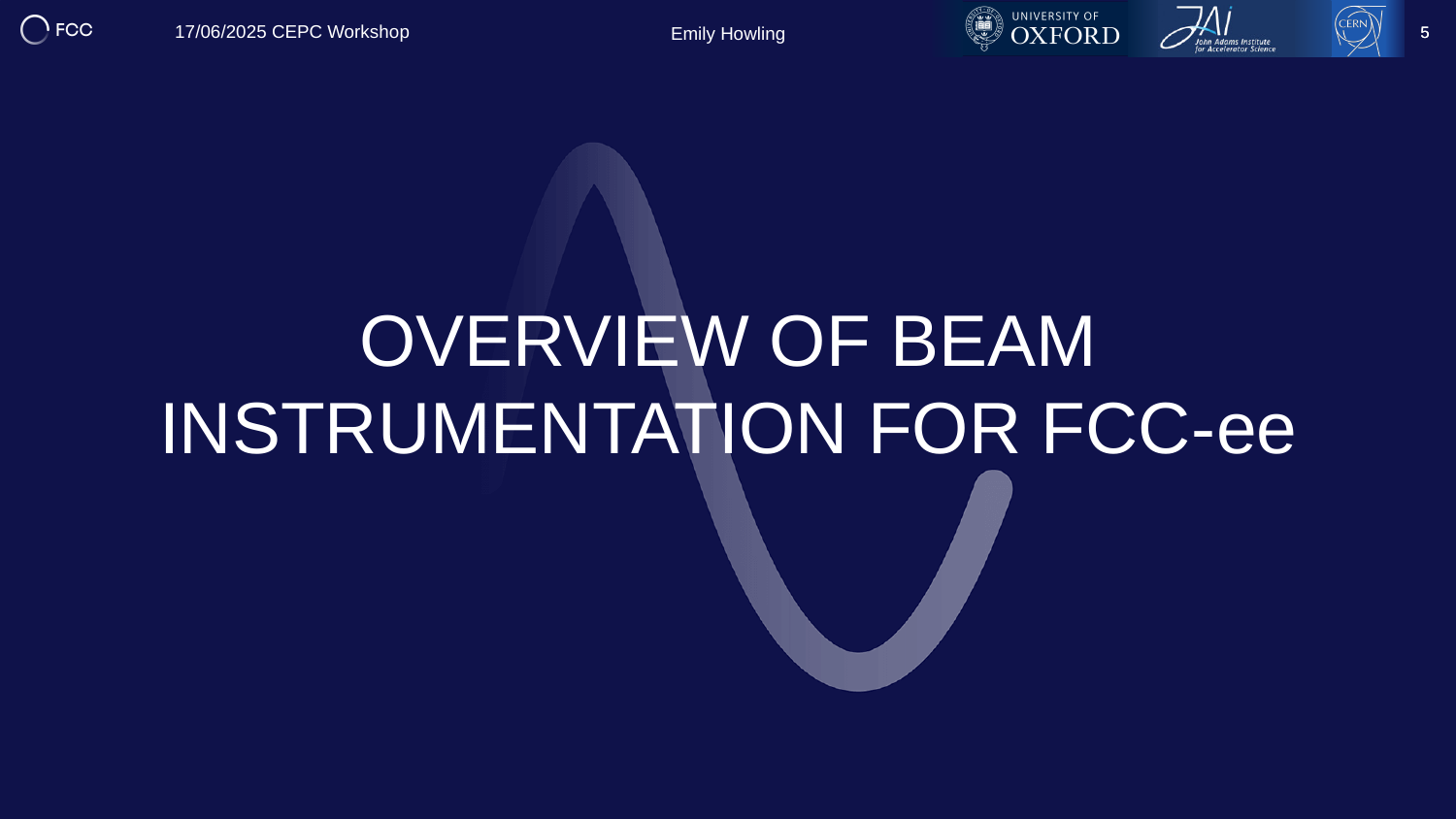

5
# Overview of Beam Instrumentation for FCC-ee